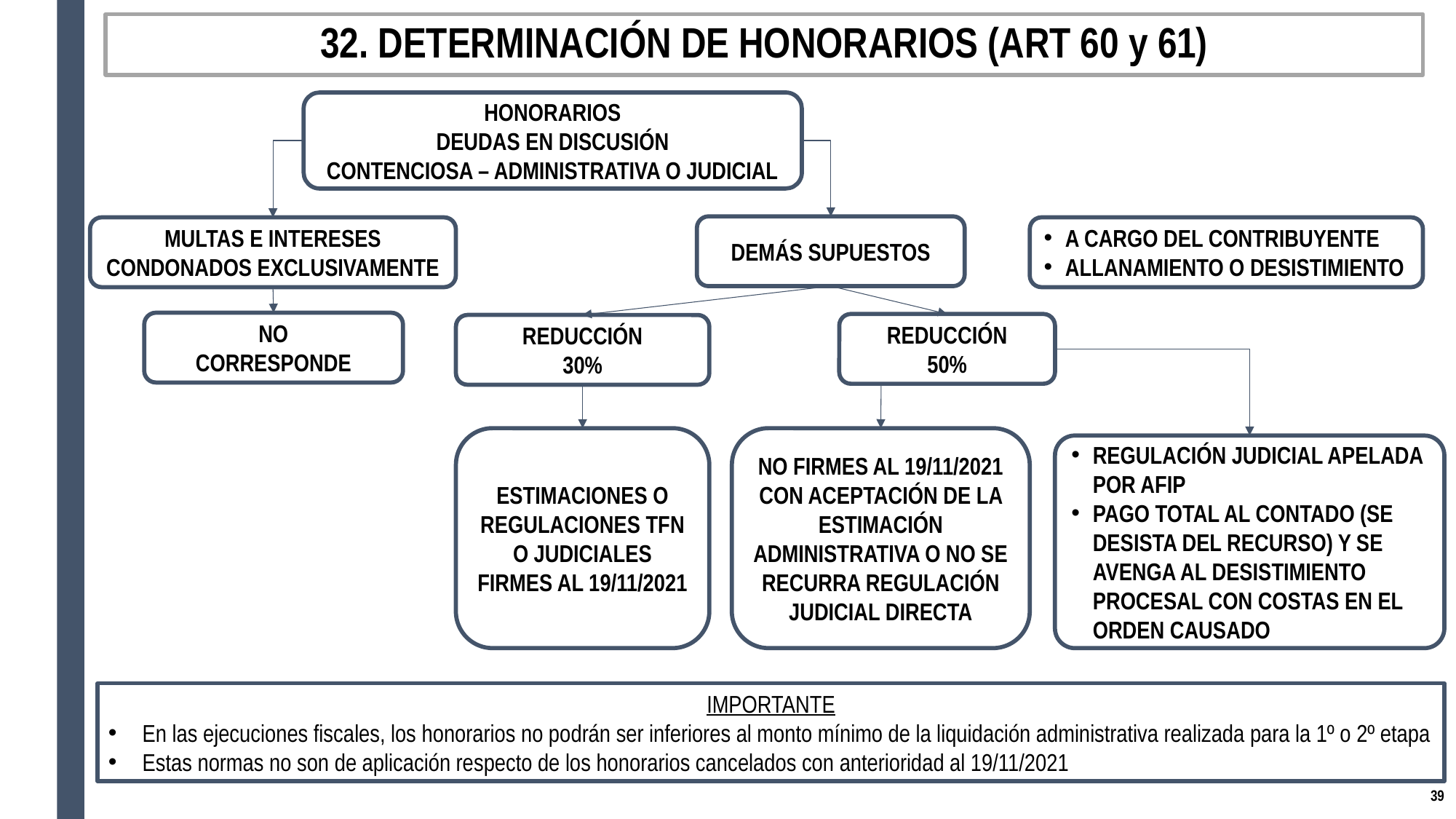

# 32. DETERMINACIÓN DE HONORARIOS (ART 60 y 61)
HONORARIOS
DEUDAS EN DISCUSIÓN
CONTENCIOSA – ADMINISTRATIVA O JUDICIAL
DEMÁS SUPUESTOS
MULTAS E INTERESES
CONDONADOS EXCLUSIVAMENTE
A CARGO DEL CONTRIBUYENTE
ALLANAMIENTO O DESISTIMIENTO
NO
CORRESPONDE
REDUCCIÓN
50%
REDUCCIÓN
30%
NO FIRMES AL 19/11/2021 CON ACEPTACIÓN DE LA ESTIMACIÓN ADMINISTRATIVA O NO SE RECURRA REGULACIÓN JUDICIAL DIRECTA
ESTIMACIONES O REGULACIONES TFN O JUDICIALES FIRMES AL 19/11/2021
REGULACIÓN JUDICIAL APELADA POR AFIP
PAGO TOTAL AL CONTADO (SE DESISTA DEL RECURSO) Y SE AVENGA AL DESISTIMIENTO PROCESAL CON COSTAS EN EL ORDEN CAUSADO
IMPORTANTE
En las ejecuciones fiscales, los honorarios no podrán ser inferiores al monto mínimo de la liquidación administrativa realizada para la 1º o 2º etapa
Estas normas no son de aplicación respecto de los honorarios cancelados con anterioridad al 19/11/2021
39